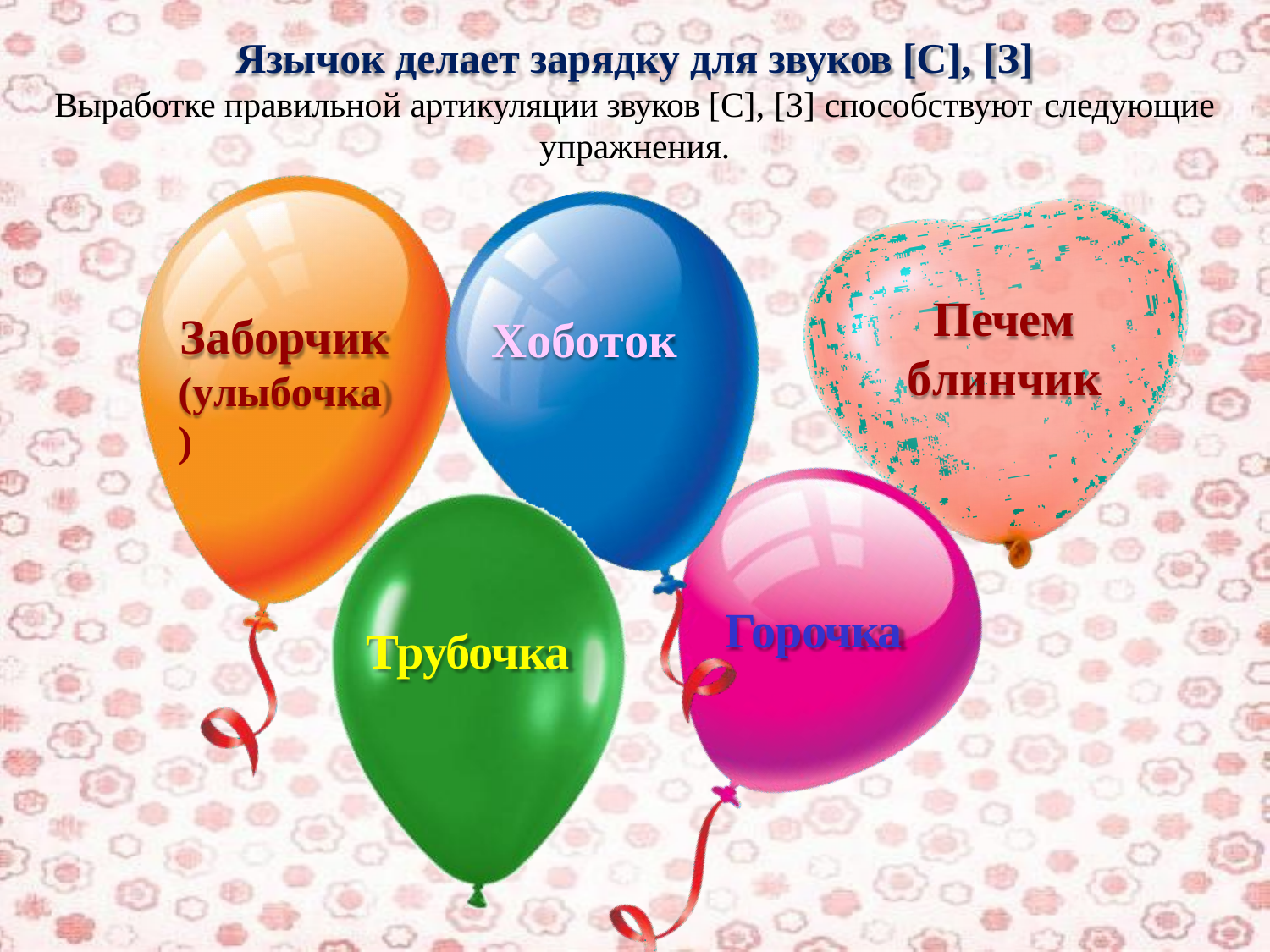

Язычок делает зарядку для звуков [С], [З]
Выработке правильной артикуляции звуков [С], [З] способствуют следующие
упражнения.

Печем  блинчик

Заборчик
(улыбочка)
Хоботок

Горочка

Трубочка